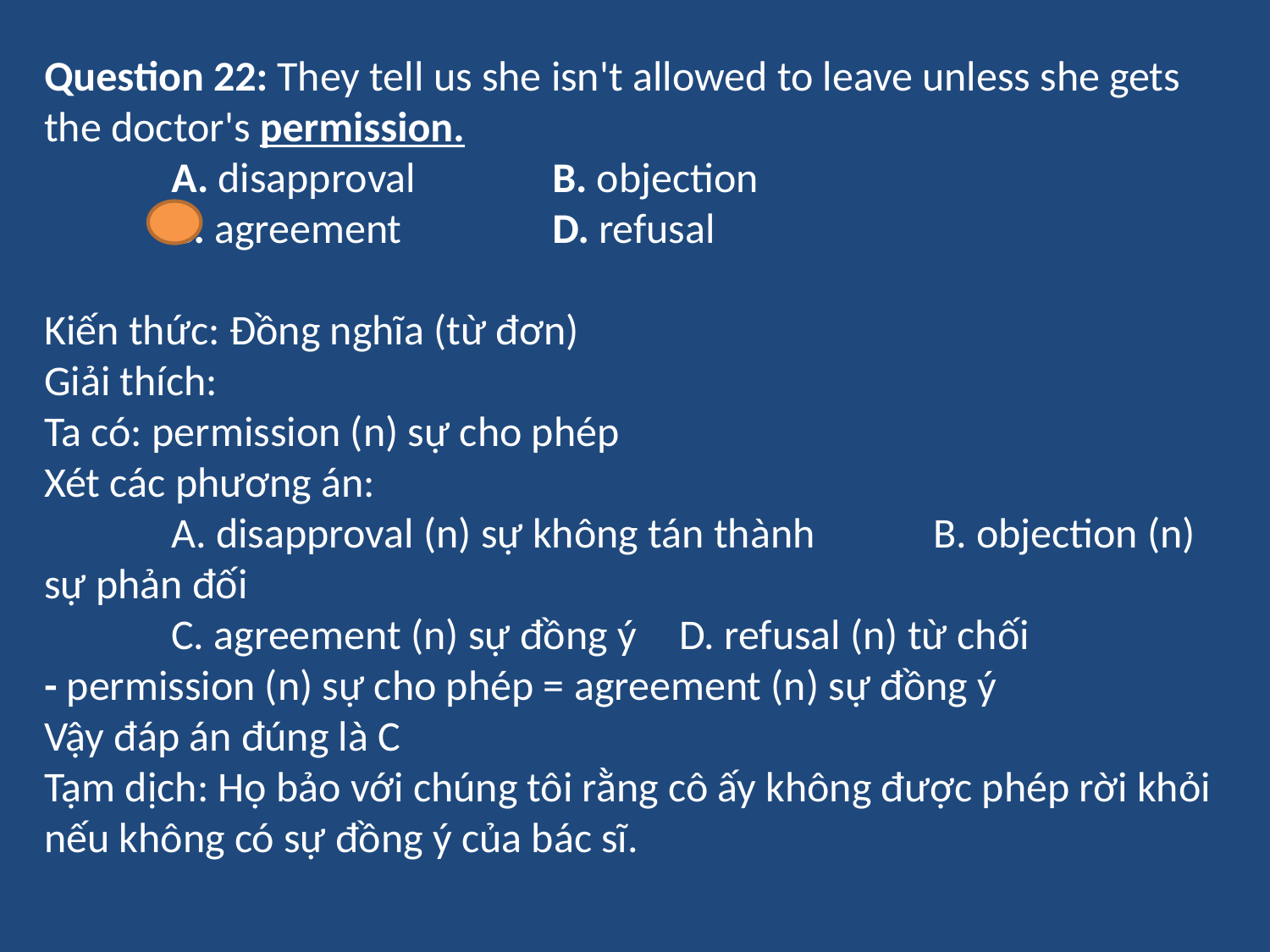

Question 22: They tell us she isn't allowed to leave unless she gets the doctor's permission.
	A. disapproval      	B. objection
   	C. agreement          	D. refusal

Kiến thức: Đồng nghĩa (từ đơn)
Giải thích:
Ta có: permission (n) sự cho phép
Xét các phương án:
	A. disapproval (n) sự không tán thành	B. objection (n) sự phản đối
	C. agreement (n) sự đồng ý 	D. refusal (n) từ chối
- permission (n) sự cho phép = agreement (n) sự đồng ý
Vậy đáp án đúng là C
Tạm dịch: Họ bảo với chúng tôi rằng cô ấy không được phép rời khỏi nếu không có sự đồng ý của bác sĩ.